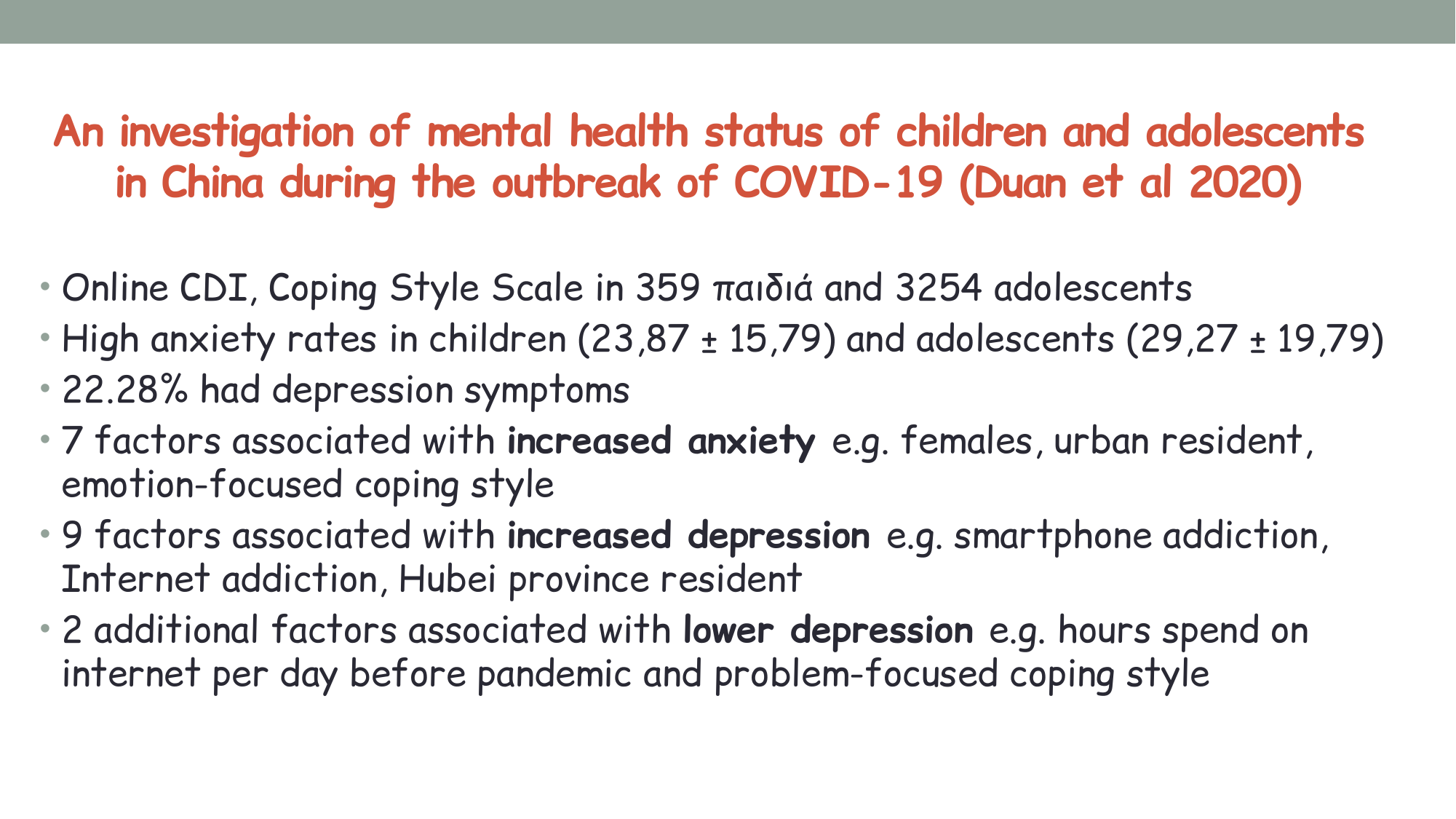

# An investigation of mental health status of children and adolescents in China during the outbreak of COVID-19 (Duan et al 2020)
Online CDI, Coping Style Scale in 359 παιδιά and 3254 adolescents
High anxiety rates in children (23,87 ± 15,79) and adolescents (29,27 ± 19,79)
22.28% had depression symptoms
7 factors associated with increased anxiety e.g. females, urban resident,  emotion-focused coping style
9 factors associated with increased depression e.g. smartphone addiction, Internet addiction, Hubei province resident
2 additional factors associated with lower depression e.g. hours spend on internet per day before pandemic and problem-focused coping style